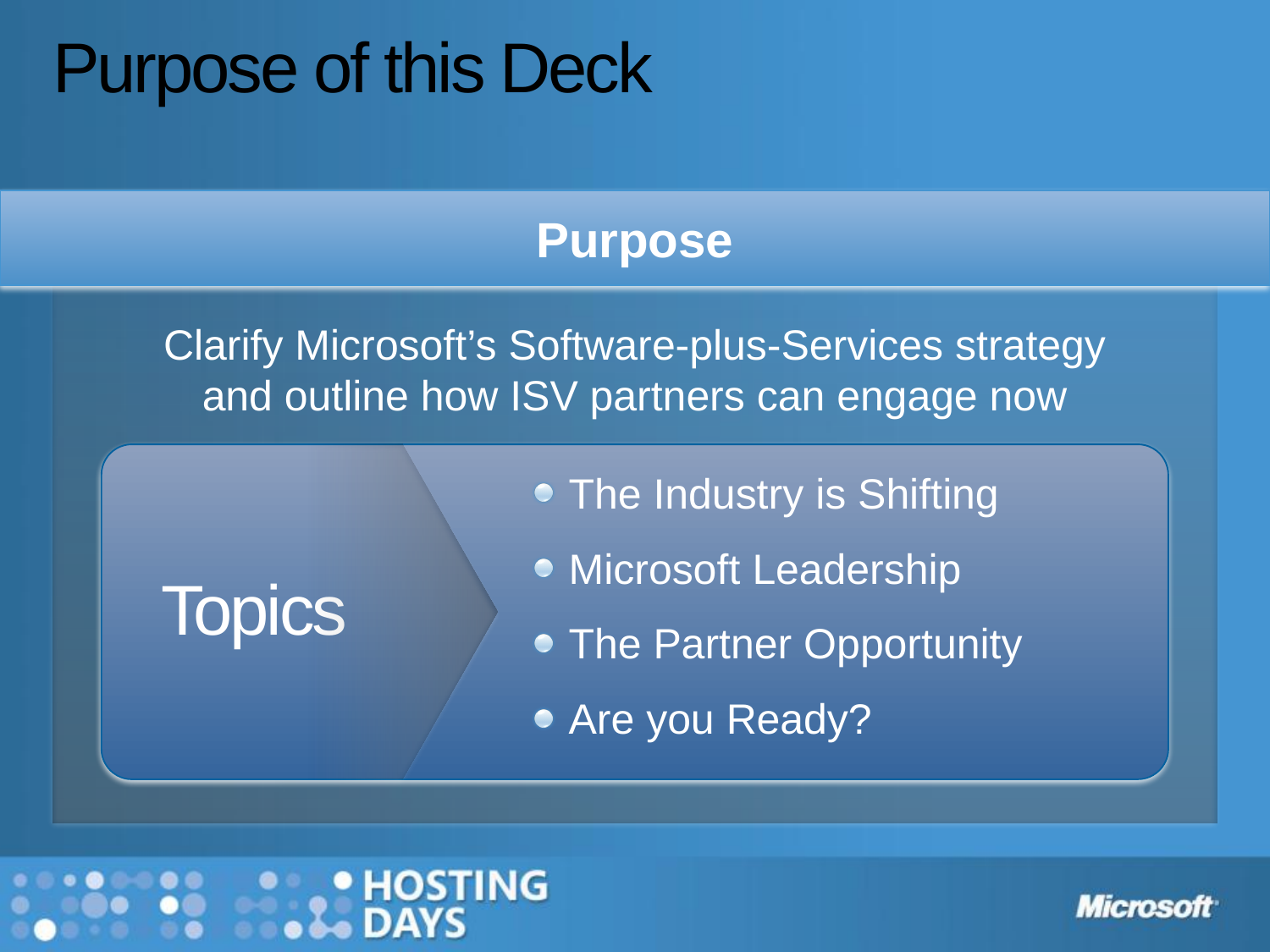

# Purpose of this Deck
Purpose

Clarify Microsoft’s Software-plus-Services strategy and outline how ISV partners can engage now

Topics
The Industry is Shifting
Microsoft Leadership
The Partner Opportunity
Are you Ready?